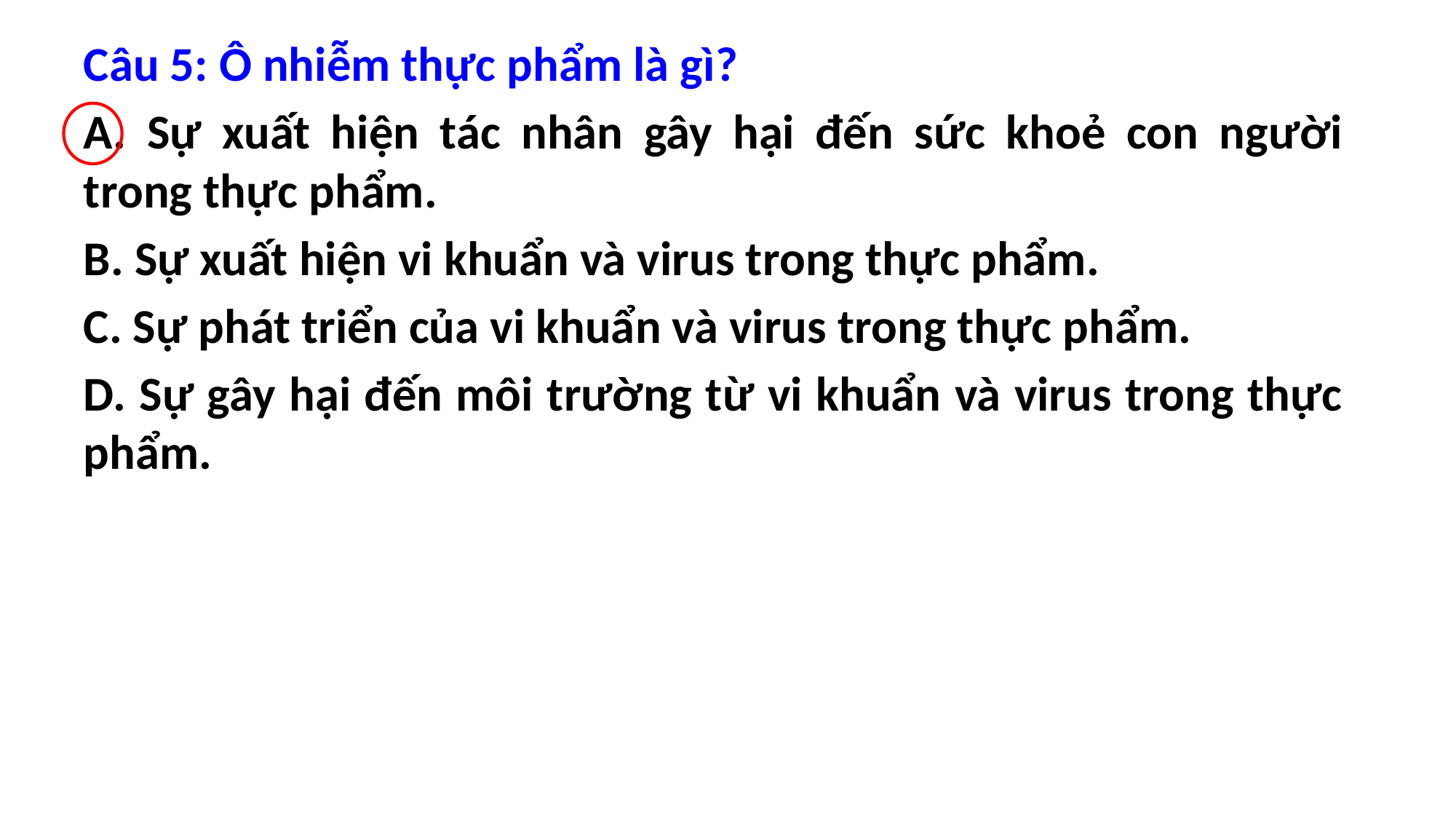

Câu 5: Ô nhiễm thực phẩm là gì?
A. Sự xuất hiện tác nhân gây hại đến sức khoẻ con người trong thực phẩm.
B. Sự xuất hiện vi khuẩn và virus trong thực phẩm.
C. Sự phát triển của vi khuẩn và virus trong thực phẩm.
D. Sự gây hại đến môi trường từ vi khuẩn và virus trong thực phẩm.